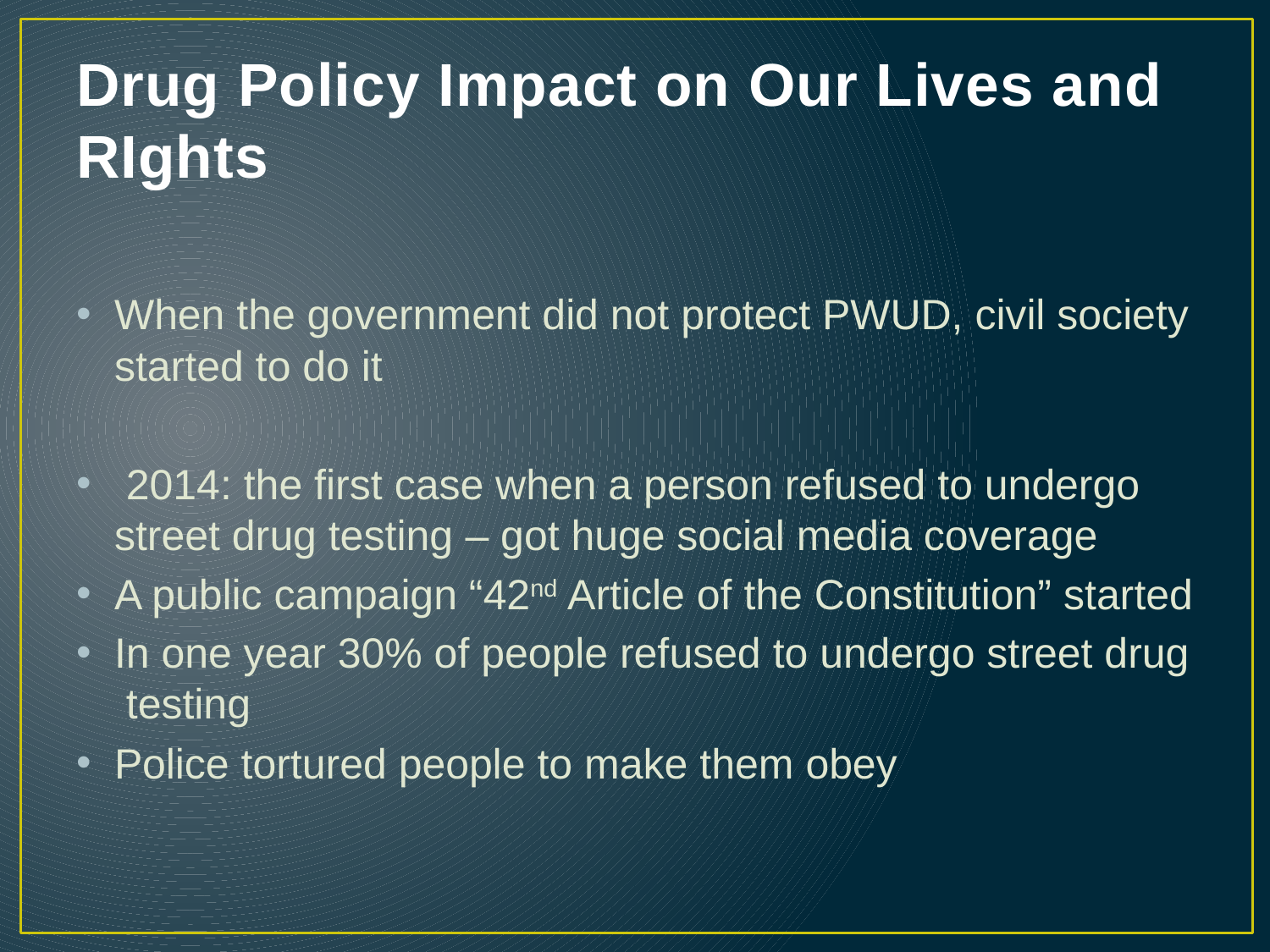

# Drug Policy Impact on Our Lives and RIghts

When the government did not protect PWUD, civil society started to do it

 2014: the first case when a person refused to undergo street drug testing – got huge social media coverage
A public campaign “42nd Article of the Constitution” started
In one year 30% of people refused to undergo street drug  testing
Police tortured people to make them obey